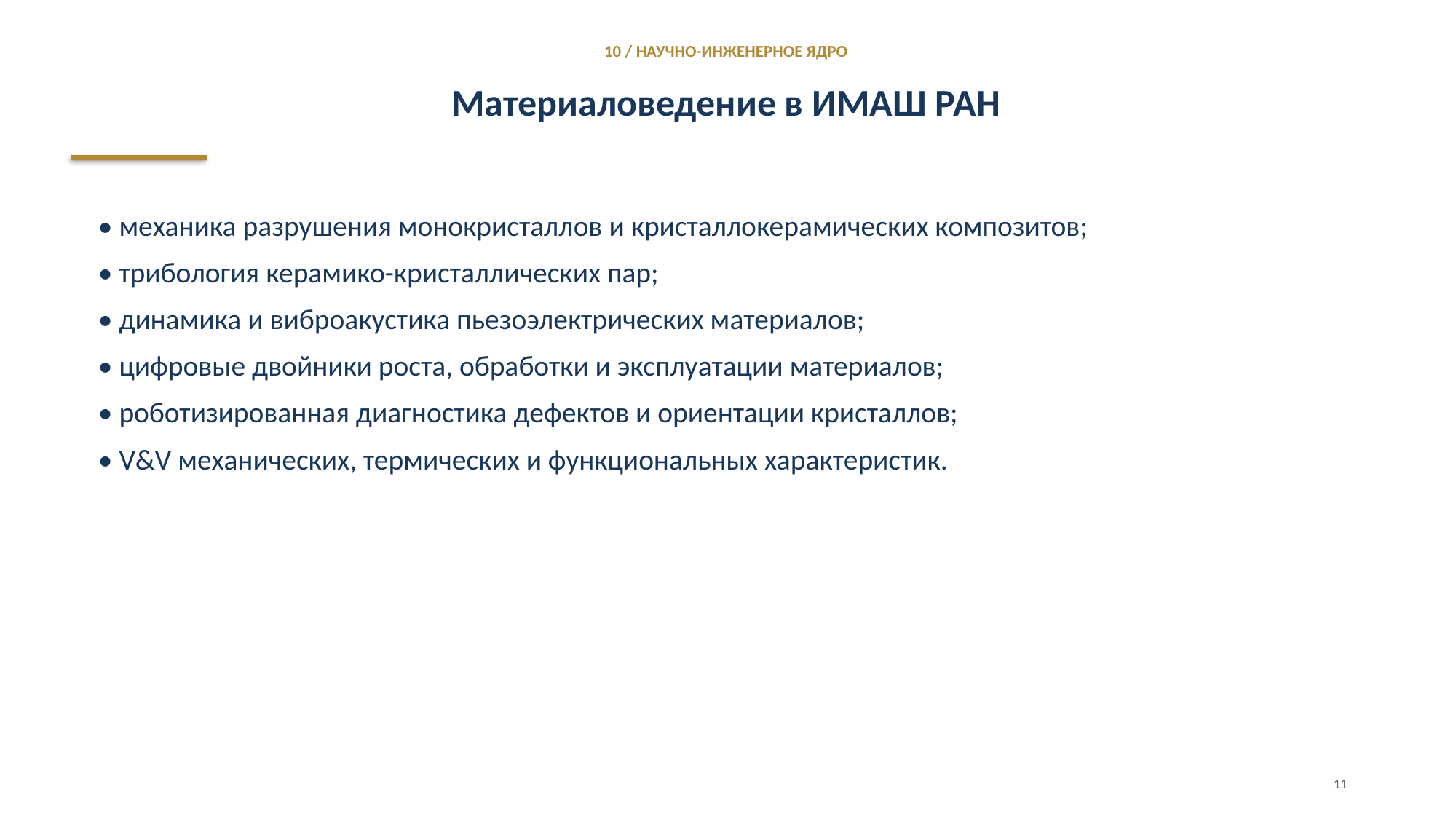

10 / НАУЧНО-ИНЖЕНЕРНОЕ ЯДРО
Материаловедение в ИМАШ РАН

• механика разрушения монокристаллов и кристаллокерамических композитов;
• трибология керамико-кристаллических пар;
• динамика и виброакустика пьезоэлектрических материалов;
• цифровые двойники роста, обработки и эксплуатации материалов;
• роботизированная диагностика дефектов и ориентации кристаллов;
• V&V механических, термических и функциональных характеристик.
11